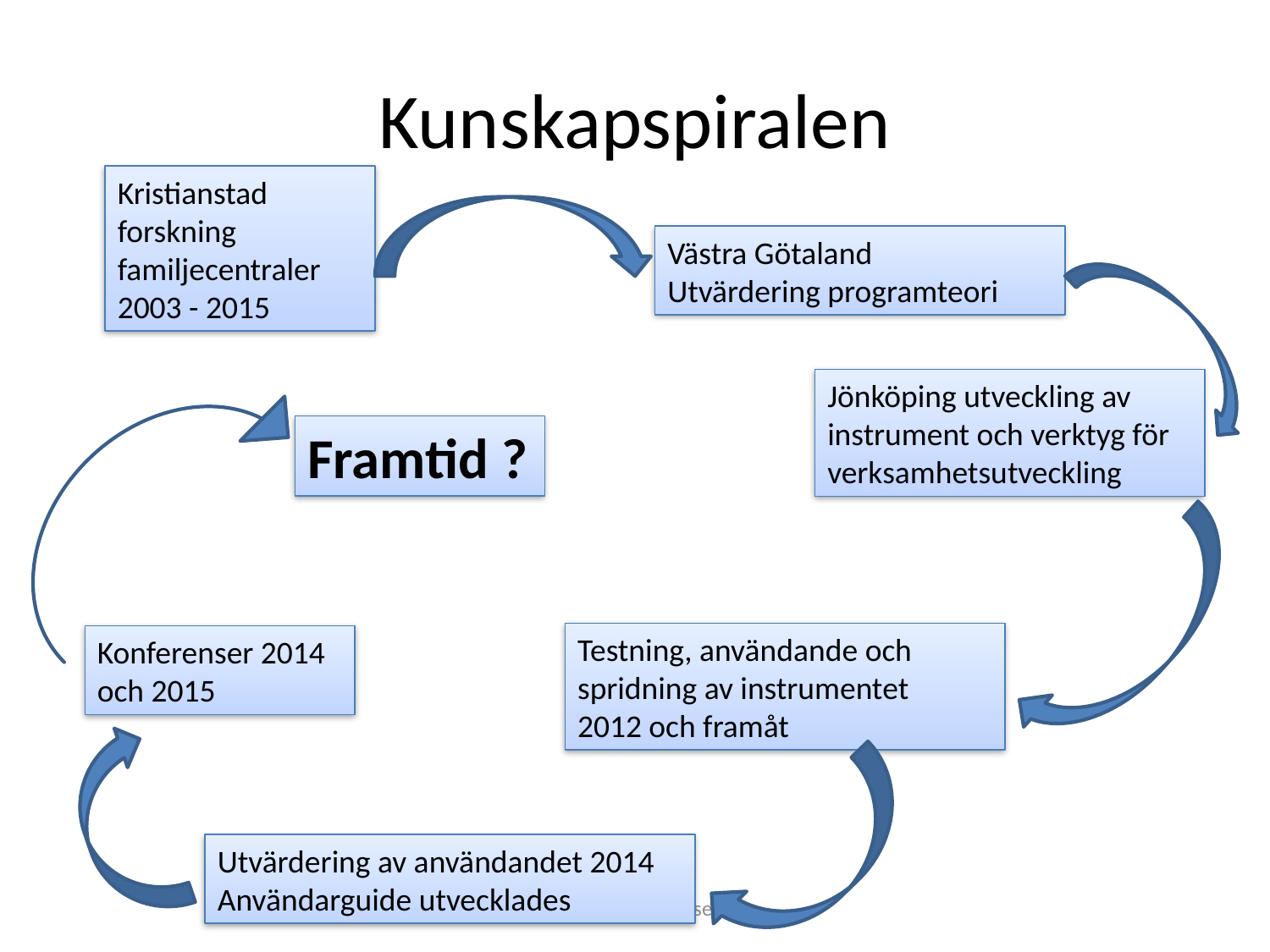

# Kunskapspiralen
Kristianstad forskning familjecentraler 2003 - 2015

Västra Götaland
Utvärdering programteori

Jönköping utveckling av instrument och verktyg för verksamhetsutveckling
Framtid ?

Testning, användande och spridning av instrumentet
2012 och framåt
Konferenser 2014 och 2015

Utvärdering av användandet 2014
Användarguide utvecklades
Staarneprocess.se